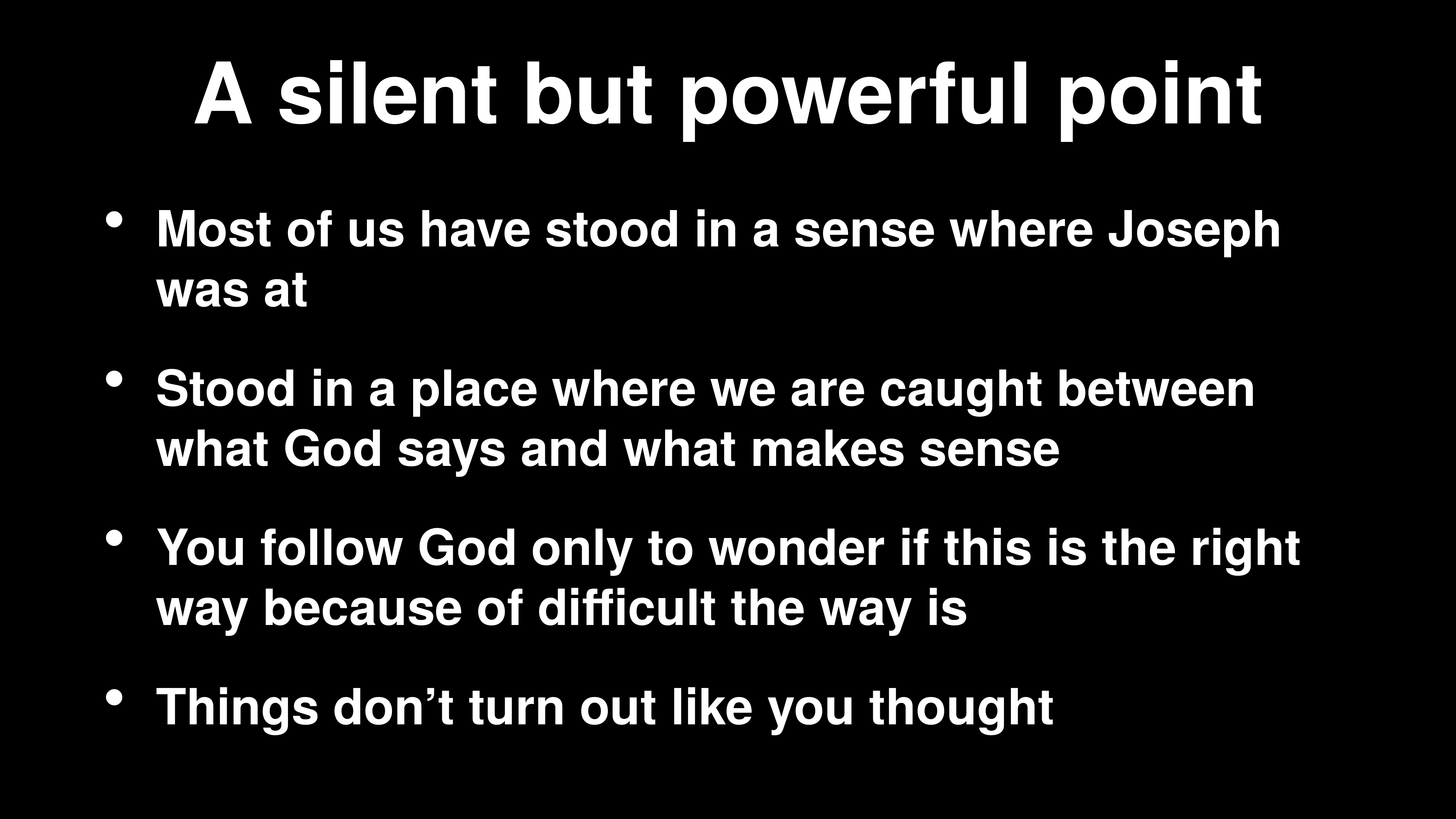

# A silent but powerful point
Most of us have stood in a sense where Joseph was at
Stood in a place where we are caught between what God says and what makes sense
You follow God only to wonder if this is the right way because of difficult the way is
Things don’t turn out like you thought